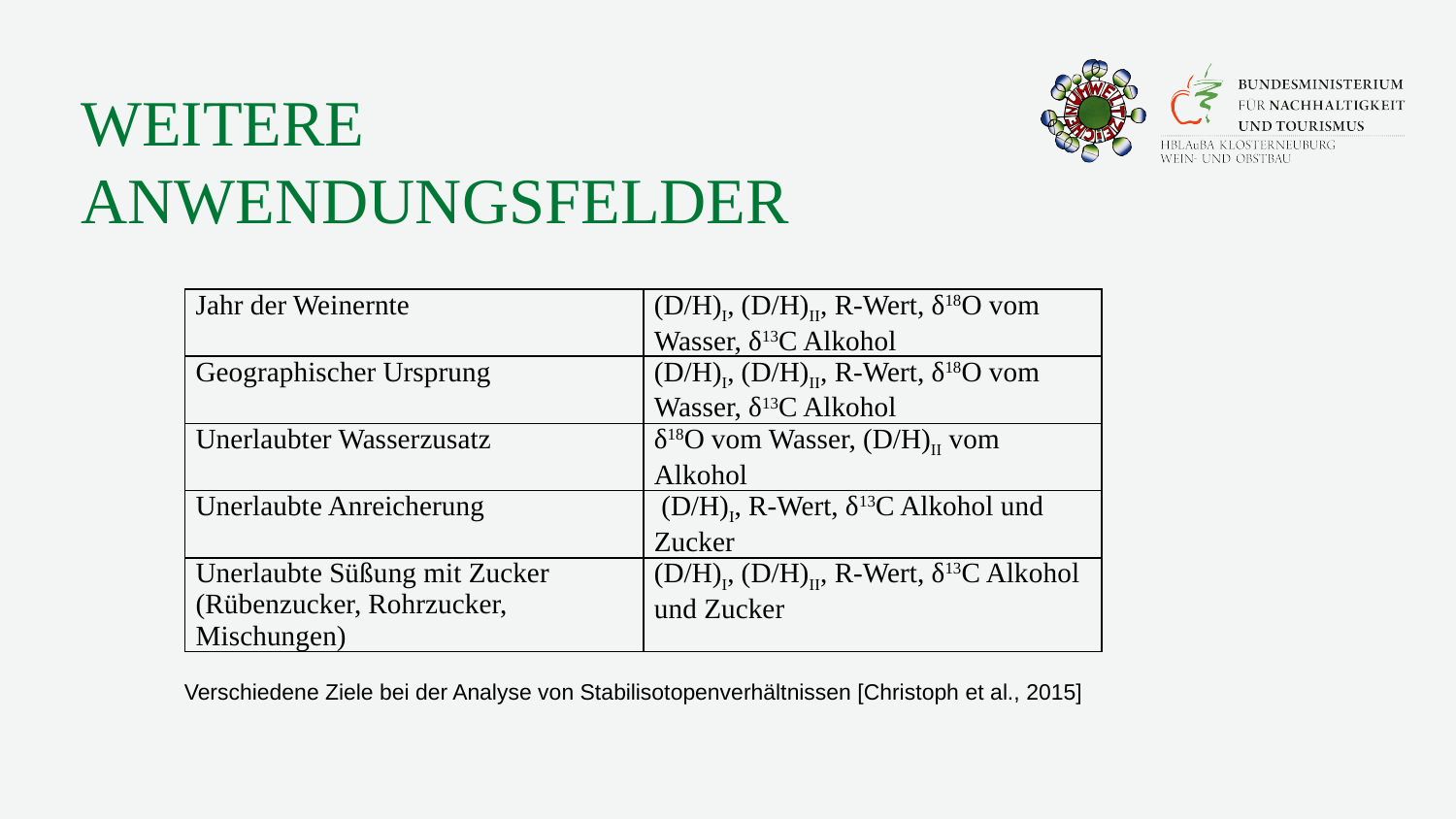

# Weitere ANwendungsfelder
| Jahr der Weinernte | (D/H)I, (D/H)II, R-Wert, δ18O vom Wasser, δ13C Alkohol |
| --- | --- |
| Geographischer Ursprung | (D/H)I, (D/H)II, R-Wert, δ18O vom Wasser, δ13C Alkohol |
| Unerlaubter Wasserzusatz | δ18O vom Wasser, (D/H)II vom Alkohol |
| Unerlaubte Anreicherung | (D/H)I, R-Wert, δ13C Alkohol und Zucker |
| Unerlaubte Süßung mit Zucker (Rübenzucker, Rohrzucker, Mischungen) | (D/H)I, (D/H)II, R-Wert, δ13C Alkohol und Zucker |
Verschiedene Ziele bei der Analyse von Stabilisotopenverhältnissen [Christoph et al., 2015]